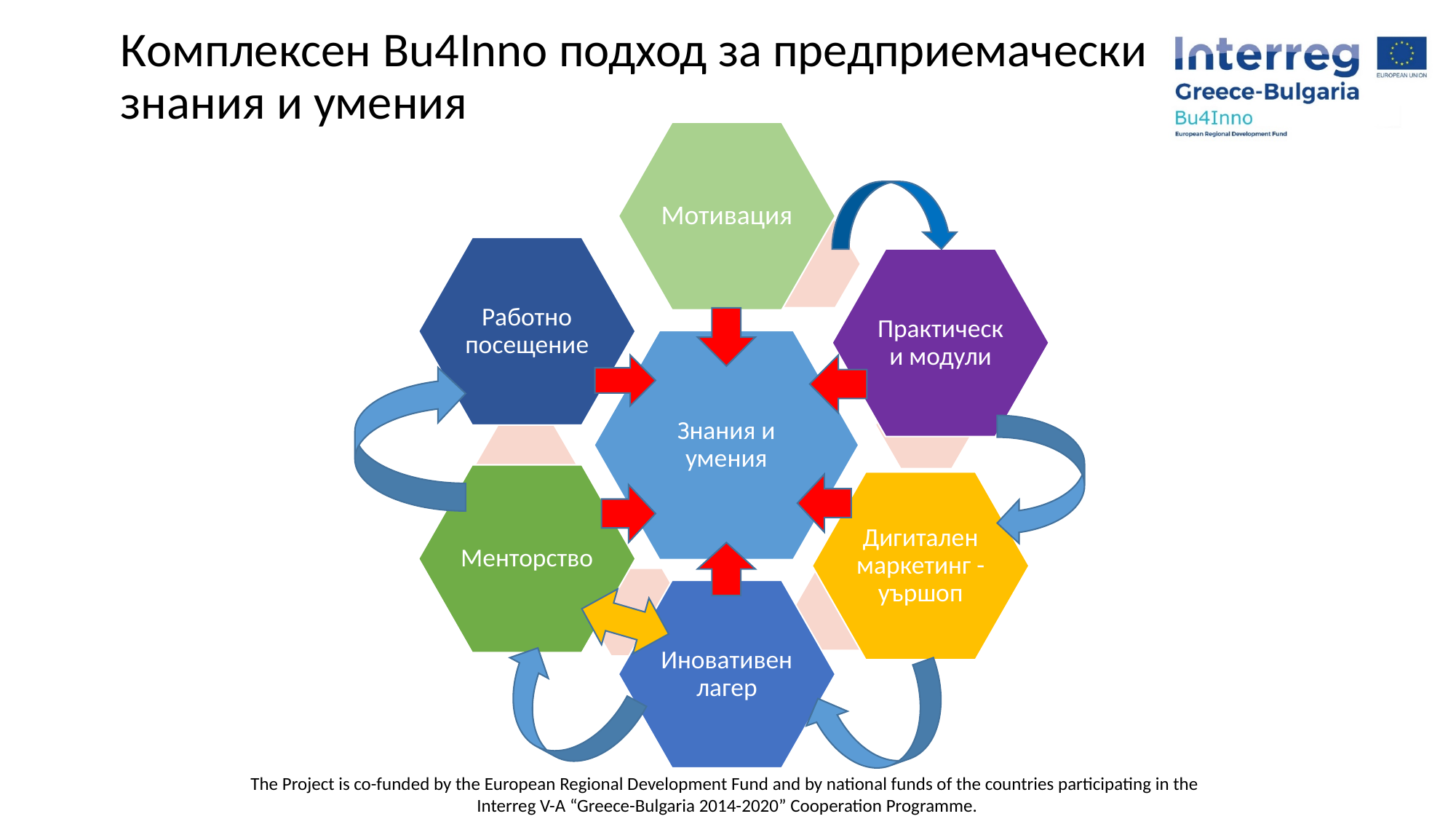

# Комплексен Bu4Inno подход за предприемачески знания и умения
Знания и умения
Мотивация
Практически модули
Дигитален маркетинг - уършоп
Иновативен лагер
Менторство
Работно посещение